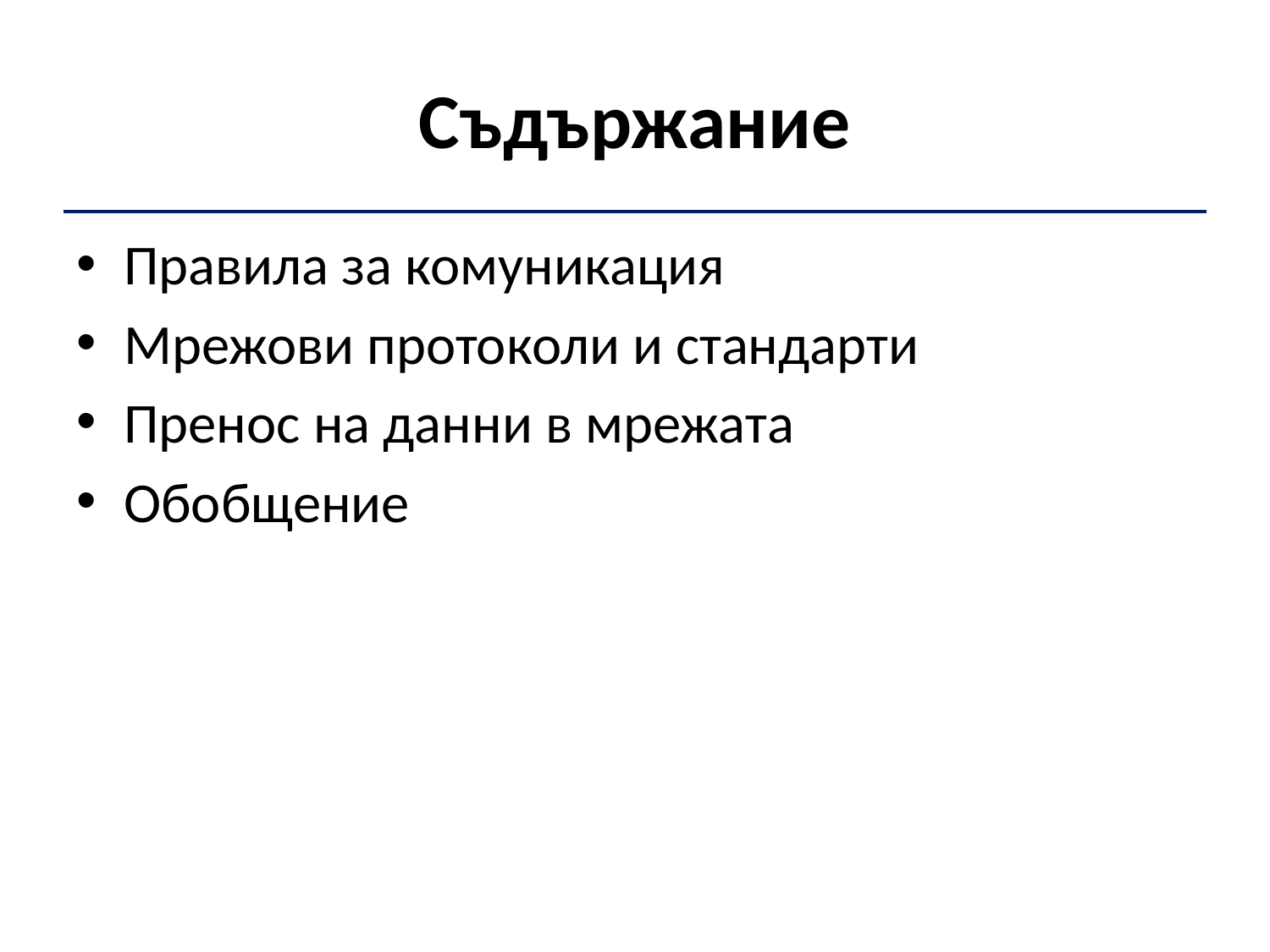

# Съдържание
Правила за комуникация
Мрежови протоколи и стандарти
Пренос на данни в мрежата
Обобщение